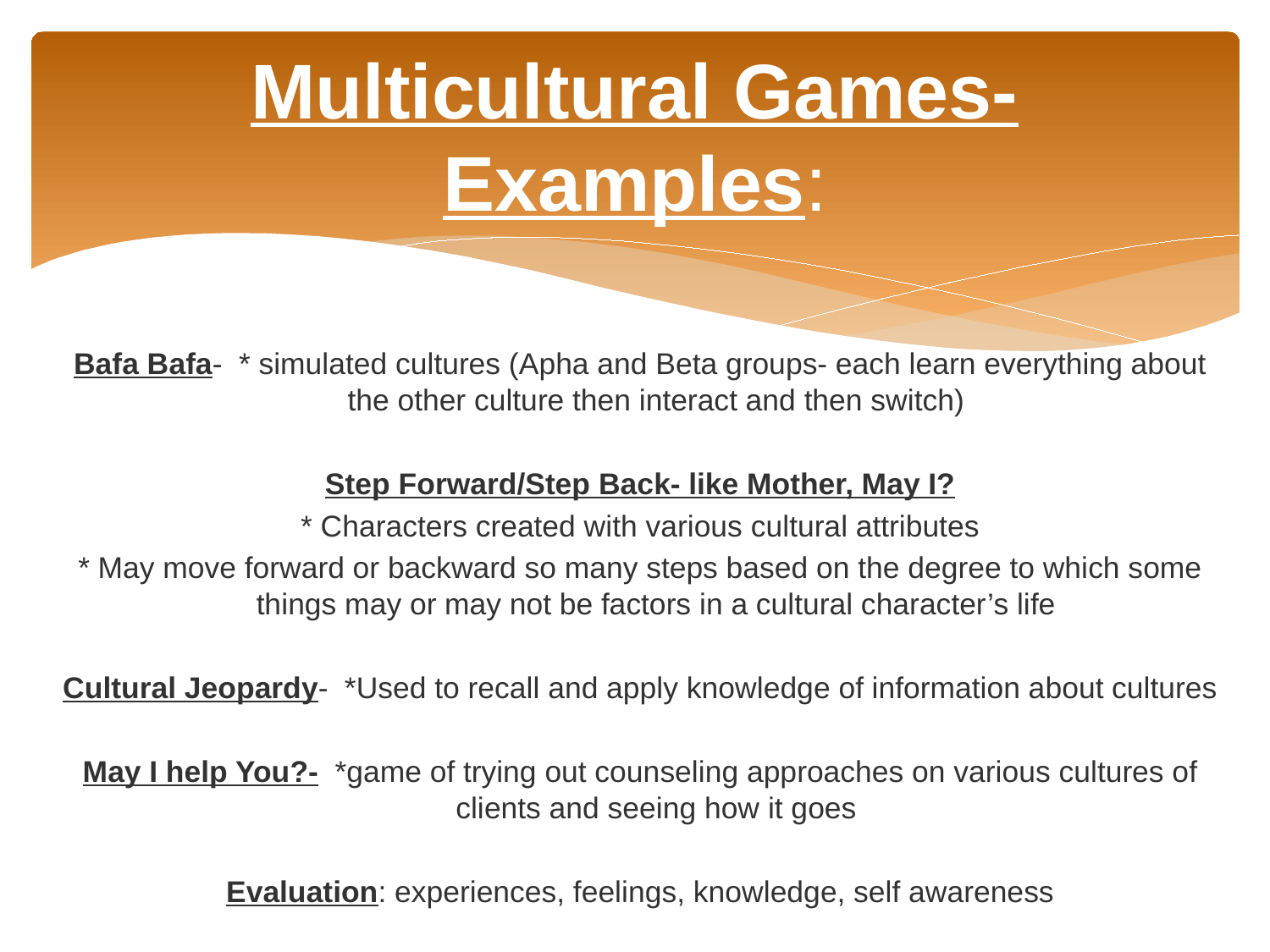

# Multicultural Games- Examples:
Bafa Bafa-  * simulated cultures (Apha and Beta groups- each learn everything about the other culture then interact and then switch)

Step Forward/Step Back- like Mother, May I?
* Characters created with various cultural attributes
* May move forward or backward so many steps based on the degree to which some things may or may not be factors in a cultural character’s life

Cultural Jeopardy-  *Used to recall and apply knowledge of information about cultures

May I help You?-  *game of trying out counseling approaches on various cultures of clients and seeing how it goes

Evaluation: experiences, feelings, knowledge, self awareness